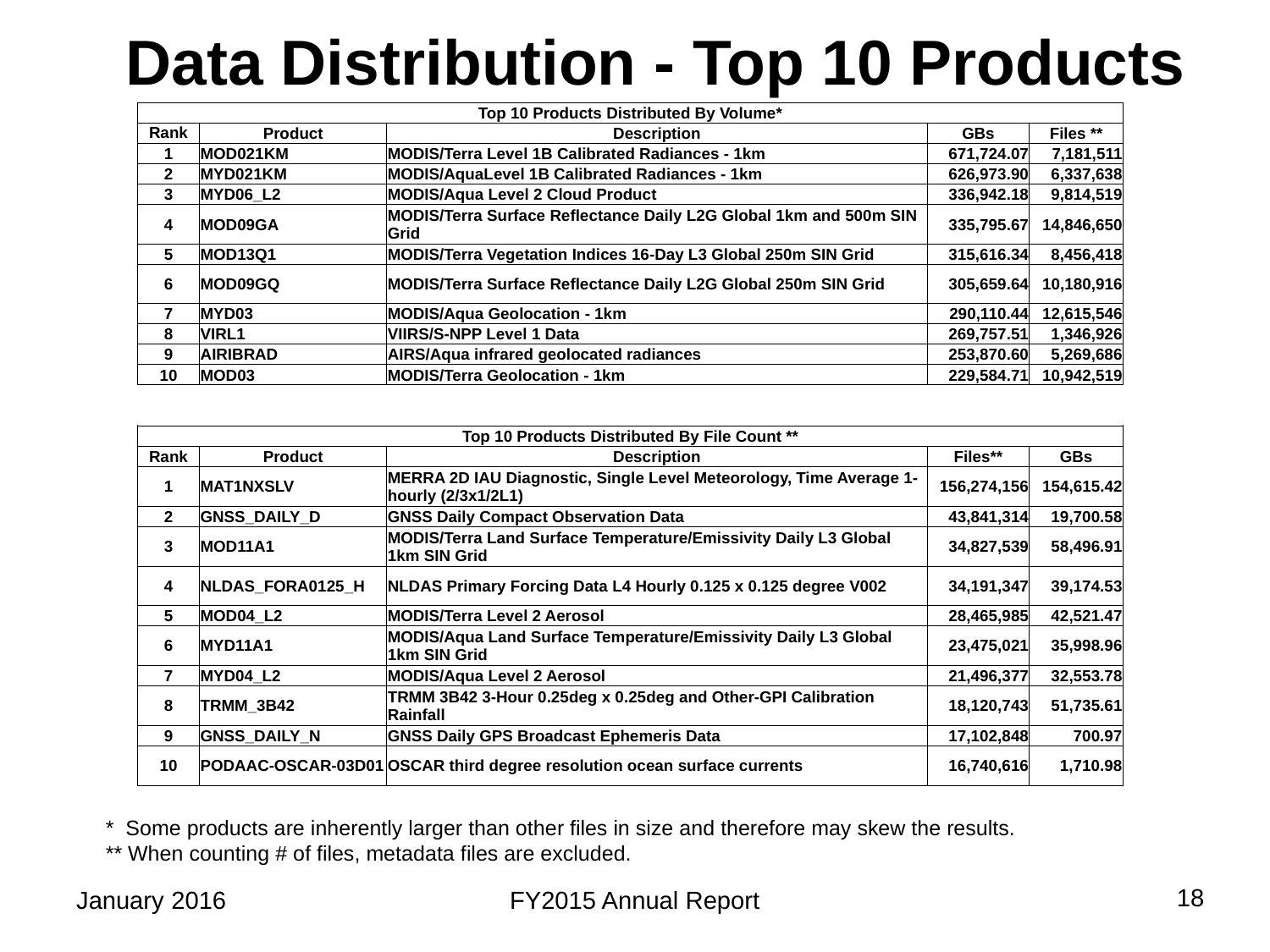

# Data Distribution - Top 10 Products
| Top 10 Products Distributed By Volume\* |  |  |  |  |
| --- | --- | --- | --- | --- |
| Rank | Product | Description | GBs | Files \*\* |
| 1 | MOD021KM | MODIS/Terra Level 1B Calibrated Radiances - 1km | 671,724.07 | 7,181,511 |
| 2 | MYD021KM | MODIS/AquaLevel 1B Calibrated Radiances - 1km | 626,973.90 | 6,337,638 |
| 3 | MYD06\_L2 | MODIS/Aqua Level 2 Cloud Product | 336,942.18 | 9,814,519 |
| 4 | MOD09GA | MODIS/Terra Surface Reflectance Daily L2G Global 1km and 500m SIN Grid | 335,795.67 | 14,846,650 |
| 5 | MOD13Q1 | MODIS/Terra Vegetation Indices 16-Day L3 Global 250m SIN Grid | 315,616.34 | 8,456,418 |
| 6 | MOD09GQ | MODIS/Terra Surface Reflectance Daily L2G Global 250m SIN Grid | 305,659.64 | 10,180,916 |
| 7 | MYD03 | MODIS/Aqua Geolocation - 1km | 290,110.44 | 12,615,546 |
| 8 | VIRL1 | VIIRS/S-NPP Level 1 Data | 269,757.51 | 1,346,926 |
| 9 | AIRIBRAD | AIRS/Aqua infrared geolocated radiances | 253,870.60 | 5,269,686 |
| 10 | MOD03 | MODIS/Terra Geolocation - 1km | 229,584.71 | 10,942,519 |
|  |  |  |  |  |
|  |  |  |  |  |
| Top 10 Products Distributed By File Count \*\* |  |  |  |  |
| Rank | Product | Description | Files\*\* | GBs |
| 1 | MAT1NXSLV | MERRA 2D IAU Diagnostic, Single Level Meteorology, Time Average 1-hourly (2/3x1/2L1) | 156,274,156 | 154,615.42 |
| 2 | GNSS\_DAILY\_D | GNSS Daily Compact Observation Data | 43,841,314 | 19,700.58 |
| 3 | MOD11A1 | MODIS/Terra Land Surface Temperature/Emissivity Daily L3 Global 1km SIN Grid | 34,827,539 | 58,496.91 |
| 4 | NLDAS\_FORA0125\_H | NLDAS Primary Forcing Data L4 Hourly 0.125 x 0.125 degree V002 | 34,191,347 | 39,174.53 |
| 5 | MOD04\_L2 | MODIS/Terra Level 2 Aerosol | 28,465,985 | 42,521.47 |
| 6 | MYD11A1 | MODIS/Aqua Land Surface Temperature/Emissivity Daily L3 Global 1km SIN Grid | 23,475,021 | 35,998.96 |
| 7 | MYD04\_L2 | MODIS/Aqua Level 2 Aerosol | 21,496,377 | 32,553.78 |
| 8 | TRMM\_3B42 | TRMM 3B42 3-Hour 0.25deg x 0.25deg and Other-GPI Calibration Rainfall | 18,120,743 | 51,735.61 |
| 9 | GNSS\_DAILY\_N | GNSS Daily GPS Broadcast Ephemeris Data | 17,102,848 | 700.97 |
| 10 | PODAAC-OSCAR-03D01 | OSCAR third degree resolution ocean surface currents | 16,740,616 | 1,710.98 |
*  Some products are inherently larger than other files in size and therefore may skew the results.
** When counting # of files, metadata files are excluded.
18
January 2016
FY2015 Annual Report